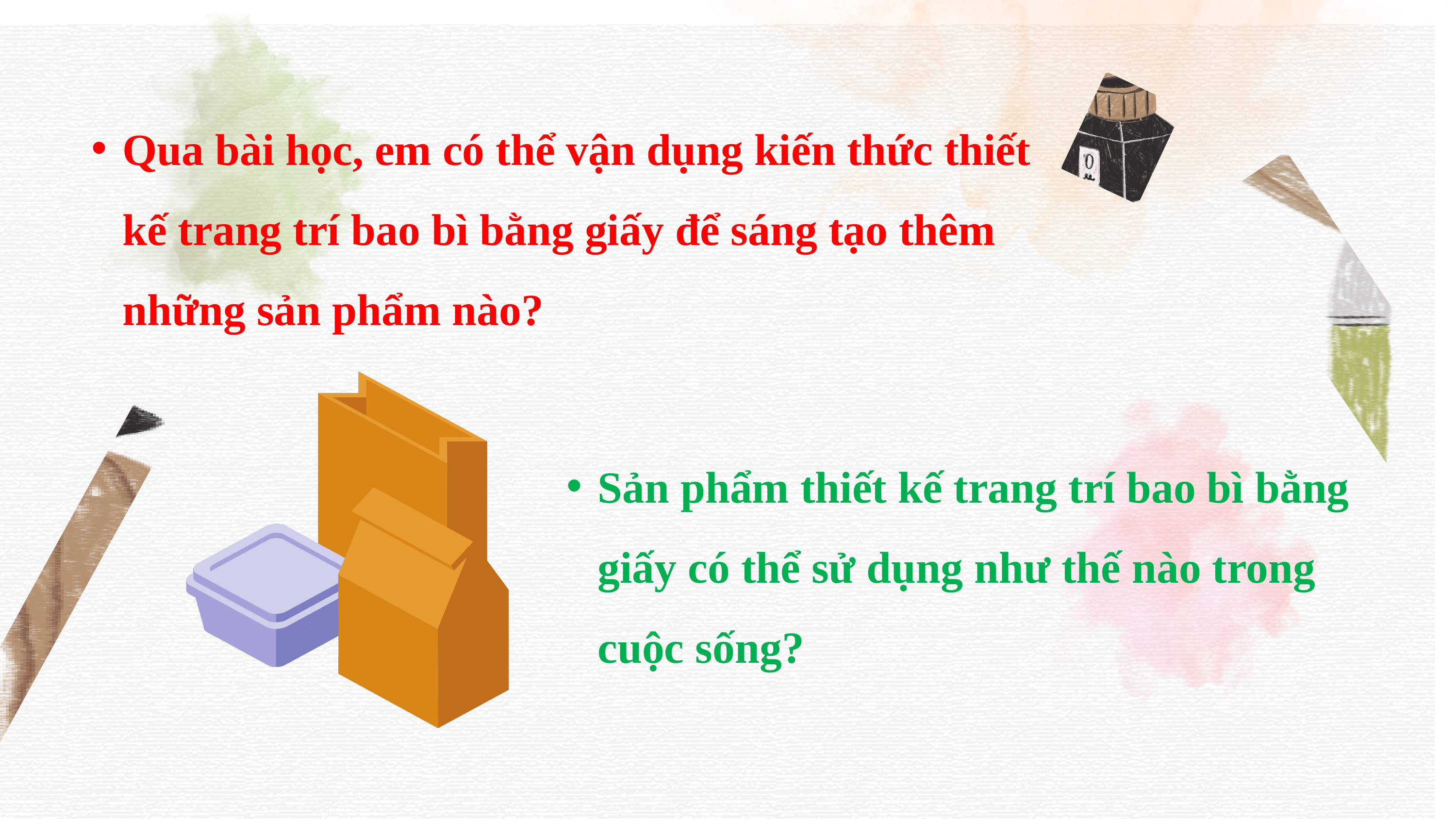

Qua bài học, em có thể vận dụng kiến thức thiết kế trang trí bao bì bằng giấy để sáng tạo thêm những sản phẩm nào?

Sản phẩm thiết kế trang trí bao bì bằng giấy có thể sử dụng như thế nào trong cuộc sống?